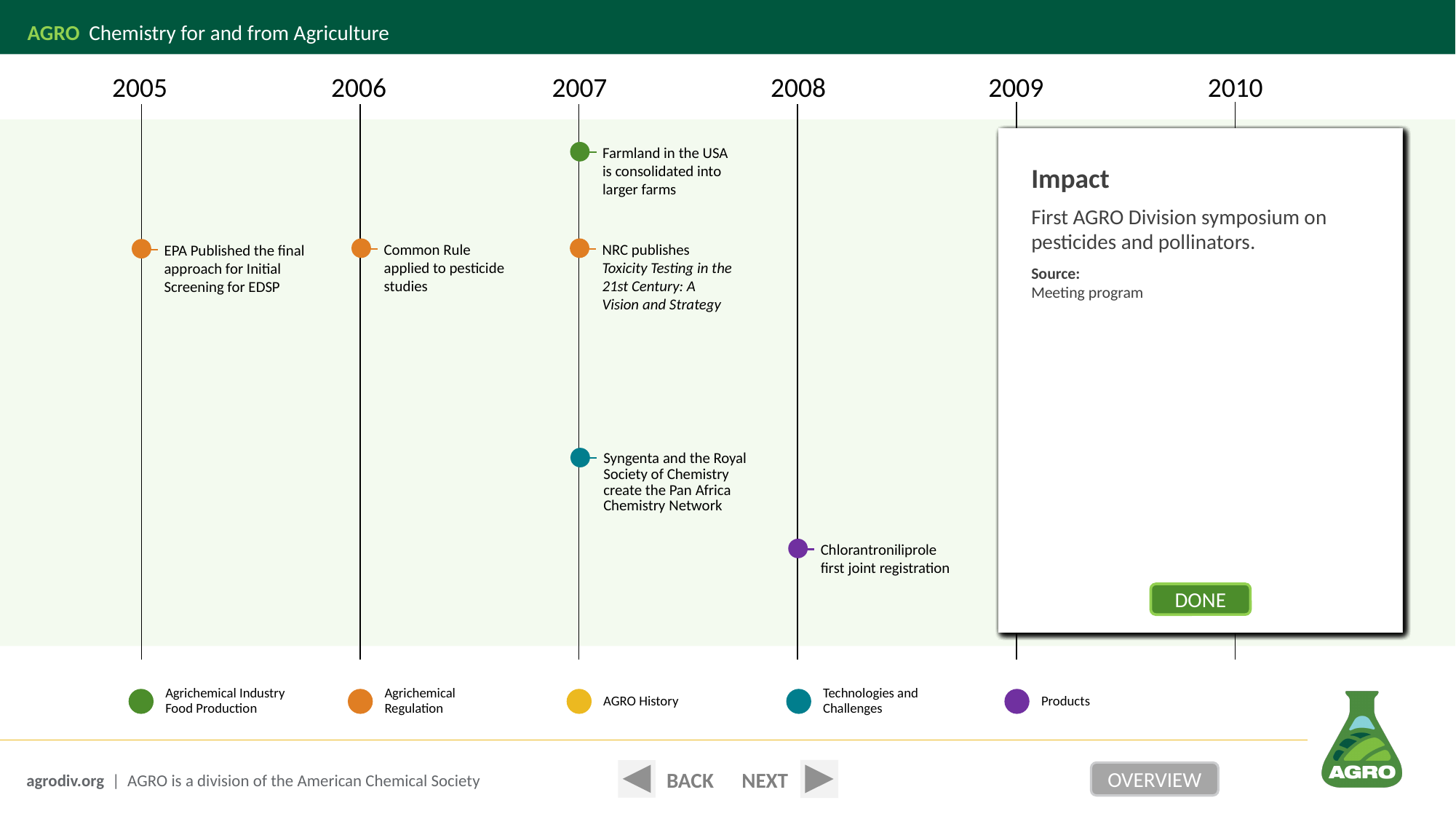

2005
2006
2007
2008
2009
2010

Impact
Federal Register Notice describes
EPA's chemical selection approach
for selecting 50 to 100 chemicals for initial endocrine disruptor screening under the Federal Food, Drug and Cosmetic Act.
Source:
https://www.epa.gov/endocrine-disruption/endocrine-disruptor-screening-program-timeline

DONE
Impact
New requirements for studies involving the use of human subjects.
Source:
71 FR 6138
DONE
Impact
The midpoint acreage for U.S. cropland was >1100 acres in 2007 (up from
<600 acres in 1982).
Source:
https://www.ers.usda.gov/webdocs/publications/45108/39359_err152.pdf

DONE
Impact
EPA requested the National Research Council (NRC) to  review and propose a long-range vision/strategy for toxicity testing based on emerging methods and technologies. The NRC of the National Academy of Sciences published a bold, new vision of toxicology in the 21st century.
Source:
https://www.nap.edu/catalog/11970/toxicity-testing-in-the-21st-century-a-vision-and-a

DONE
Impact
PAN Africa Chemistry Network's purpose is to connect African chemists more effectively and to enable them to achieve greater levels of innovation and scientific development to help promote the economic and social development of the continent.
Source:
https://www.chemeurope.com/en/news/74788/syngenta-and-the-royal-society-of-chemistry-launch-african-science-initiative.html

DONE
Impact
DuPont completes first joint pesticide submission across Canada, US, Australia and Ireland.
Source:
https://apvma.gov.au/sites/default/files/publication/13651-prs-chlorantraniliprole.pdf

DONE
Impact
Federal Register Notice announces EPA  test orders to conduct Tier 1 screening for the first group of 67 chemicals in the Endocrine Disruptor Screening Program (EDSP).
Source:
https://www.epa.gov/endocrine-disruption/endocrine-disruptor-screening-program-timeline

DONE
Impact
Operation Pollinator is a program to provide essential habitat and food sources for pollinating insects across Europe.  It is based on eight years of research and the success of Operation Bumblebee in the United Kingdom.
It is a 5-year EUR 1 million program, launched by Syngenta in July 2009.  The project aims to boost the numbers of pollinating insects in order to protect biodiversity and improve
crop yields and crop quality.
Source:
https://farmingfirst.org

DONE
Impact
First AGRO Division symposium on pesticides and pollinators.
Source:
Meeting program
DONE
Farmland in the USA  is consolidated into larger farms

Common Rule applied to pesticide studies

NRC publishes Toxicity Testing in the 21st Century: A Vision and Strategy

EPA Issues EDSP
Tier 1 Screening
Test Orders

EPA Published the final approach for Initial Screening for EDSP

Symposium: Assessing Exposure of Pollinators to Systemic Pesticides

Syngenta and the Royal Society of Chemistry create the Pan Africa Chemistry Network

Syngenta launches "Operation Pollinator"

Chlorantroniliprole first joint registration

Agrichemical Industry
Food Production

Agrichemical
Regulation

Technologies and Challenges

AGRO History

Products

BACK
NEXT
OVERVIEW
agrodiv.org  |  AGRO is a division of the American Chemical Society